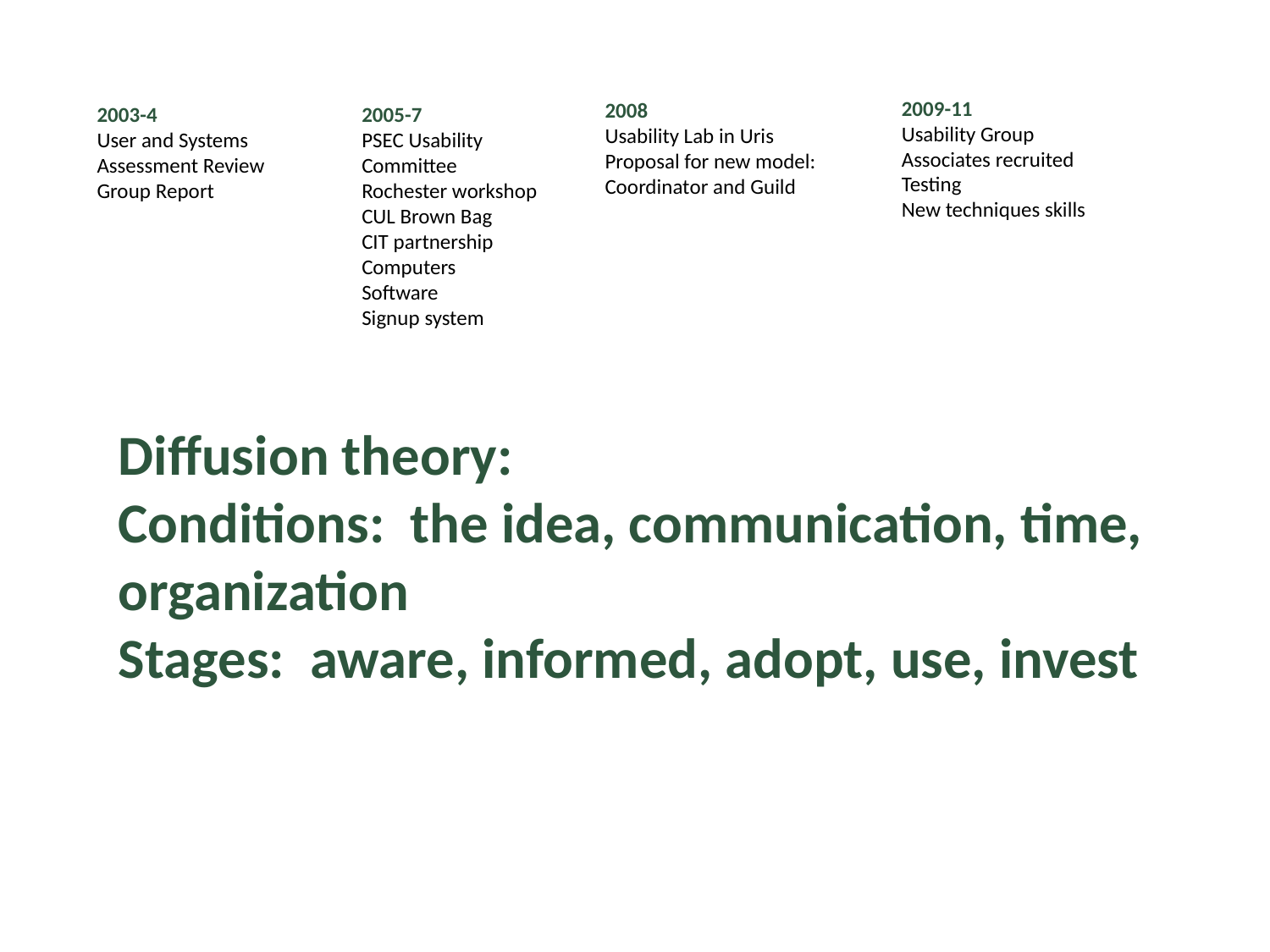

2009-11
Usability Group
Associates recruited
Testing
New techniques skills
2008
Usability Lab in Uris
Proposal for new model:  Coordinator and Guild
2005-7
PSEC Usability Committee
Rochester workshop
CUL Brown Bag
CIT partnership
Computers
Software
Signup system
2003-4
User and Systems Assessment Review Group Report
Diffusion theory:
Conditions:  the idea, communication, time, organization
Stages:  aware, informed, adopt, use, invest